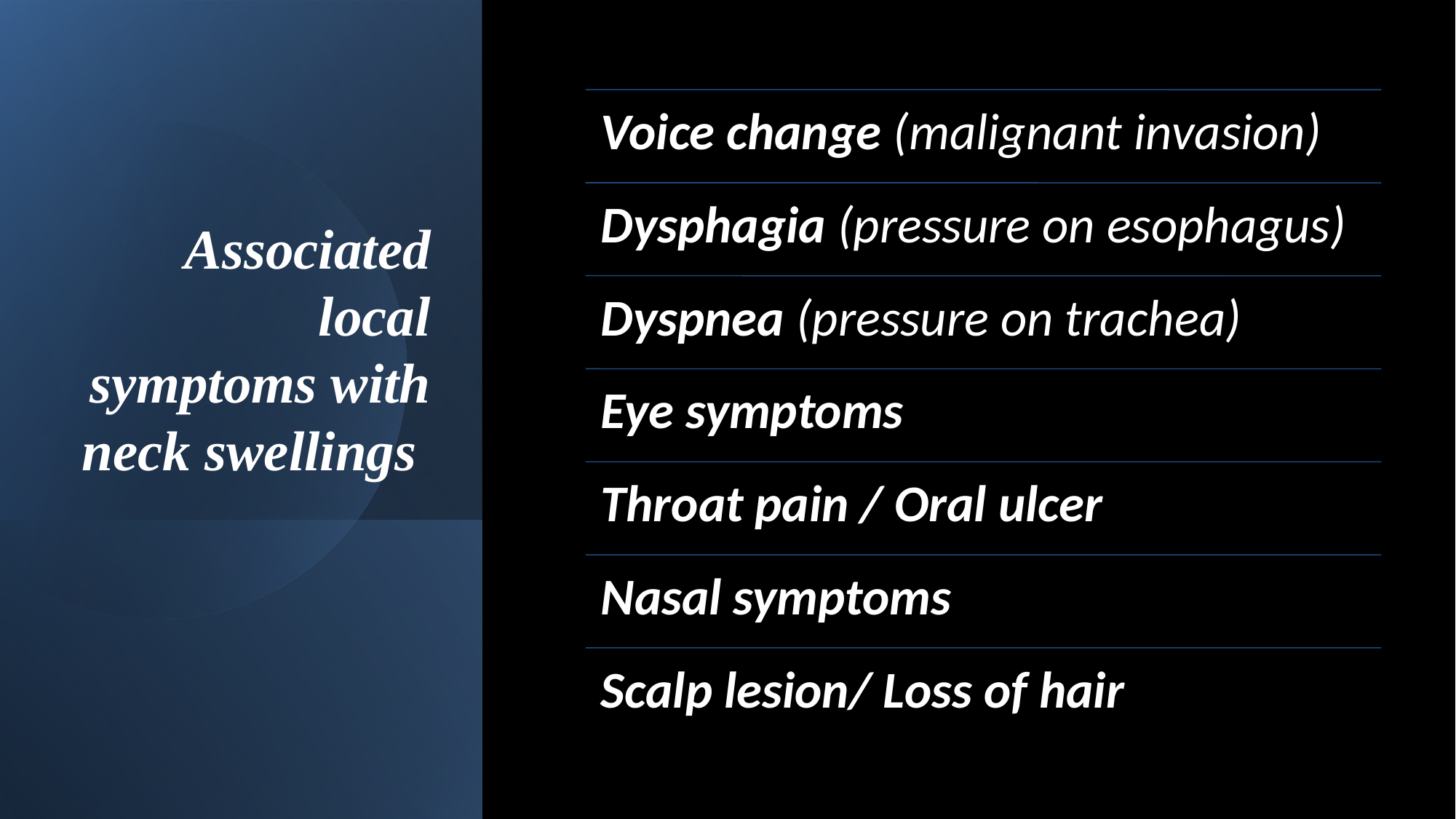

Voice change (malignant invasion)
Dysphagia (pressure on esophagus)
Dyspnea (pressure on trachea)
Eye symptoms
Throat pain / Oral ulcer
Nasal symptoms
Scalp lesion/ Loss of hair

# Associated local symptoms with neck swellings